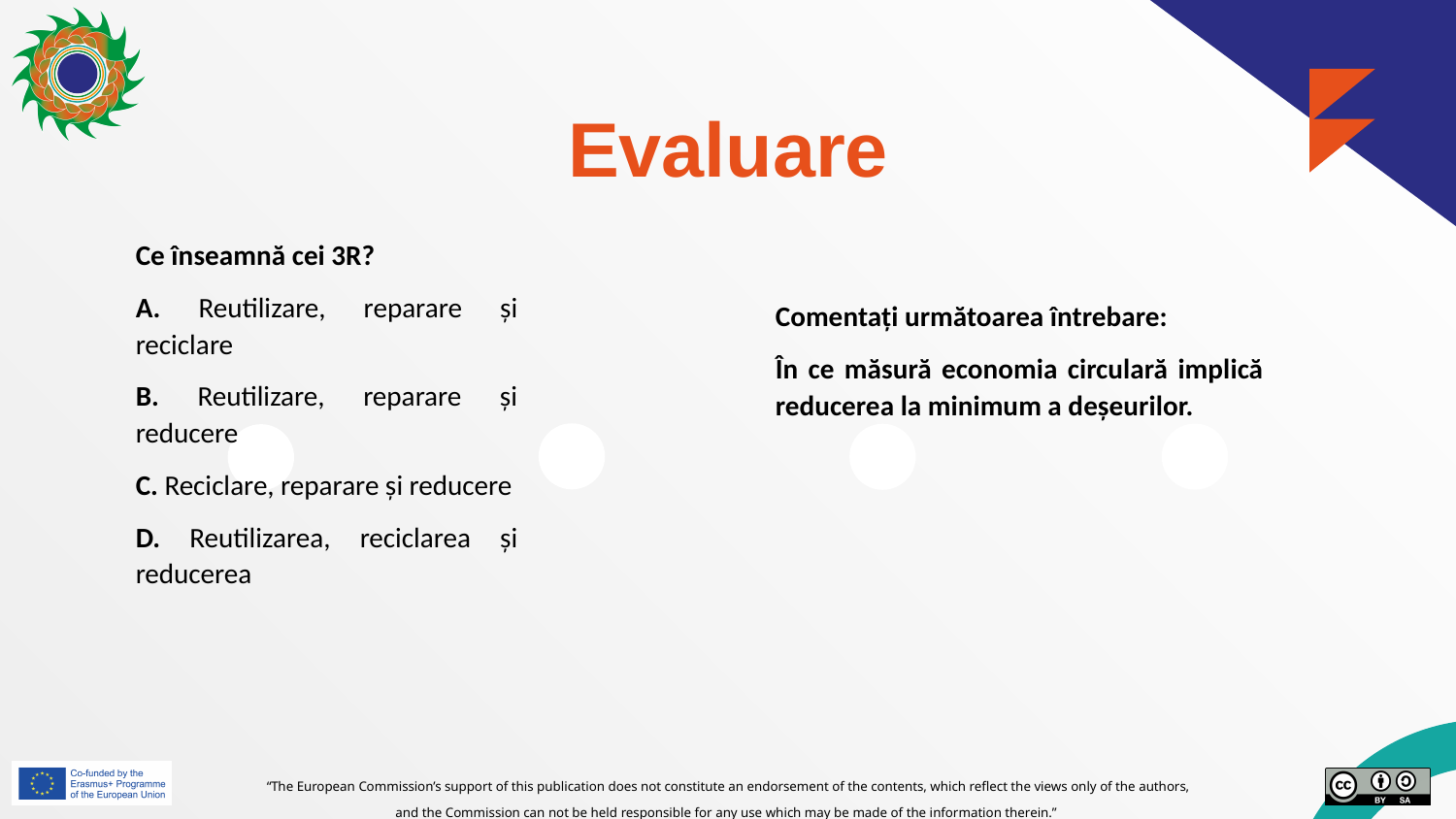

# Evaluare
Ce înseamnă cei 3R?
A. Reutilizare, reparare și reciclare
B. Reutilizare, reparare și reducere
C. Reciclare, reparare și reducere
D. Reutilizarea, reciclarea și reducerea
Comentați următoarea întrebare:
În ce măsură economia circulară implică reducerea la minimum a deșeurilor.